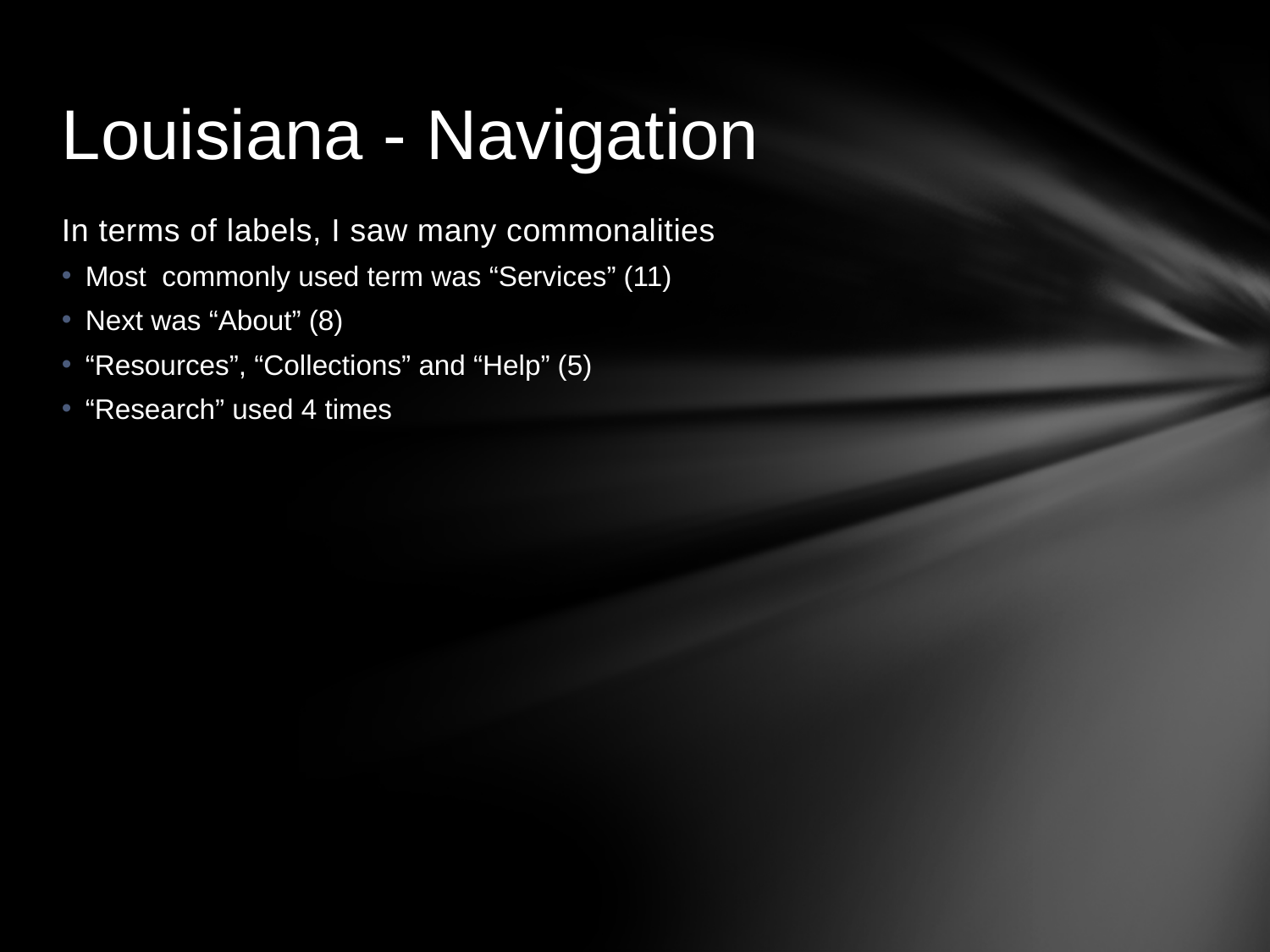

# Louisiana - Navigation
In terms of labels, I saw many commonalities
Most  commonly used term was “Services” (11)
Next was “About” (8)
“Resources”, “Collections” and “Help” (5)
“Research” used 4 times